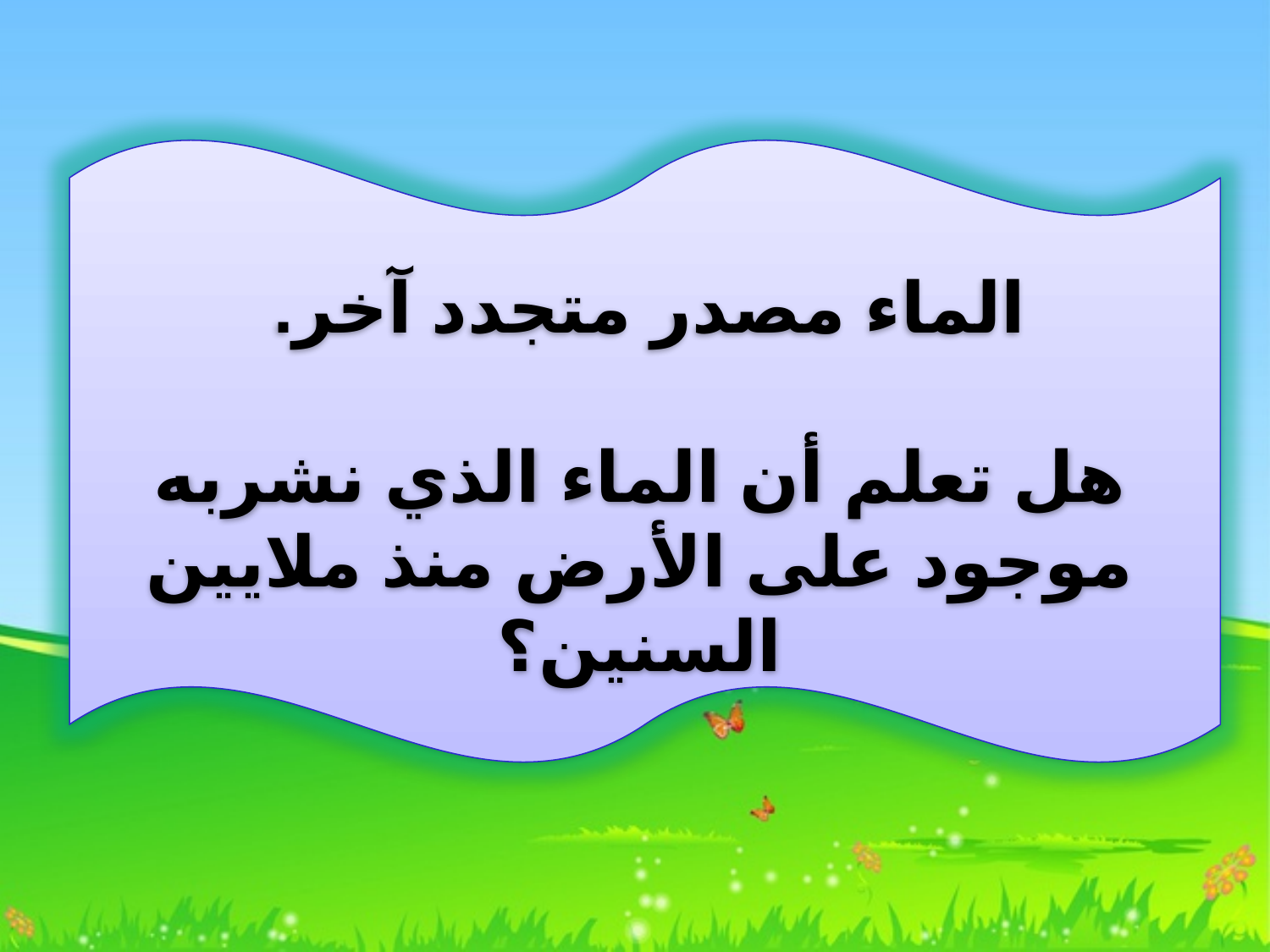

الماء مصدر متجدد آخر.

هل تعلم أن الماء الذي نشربه موجود على الأرض منذ ملايين السنين؟